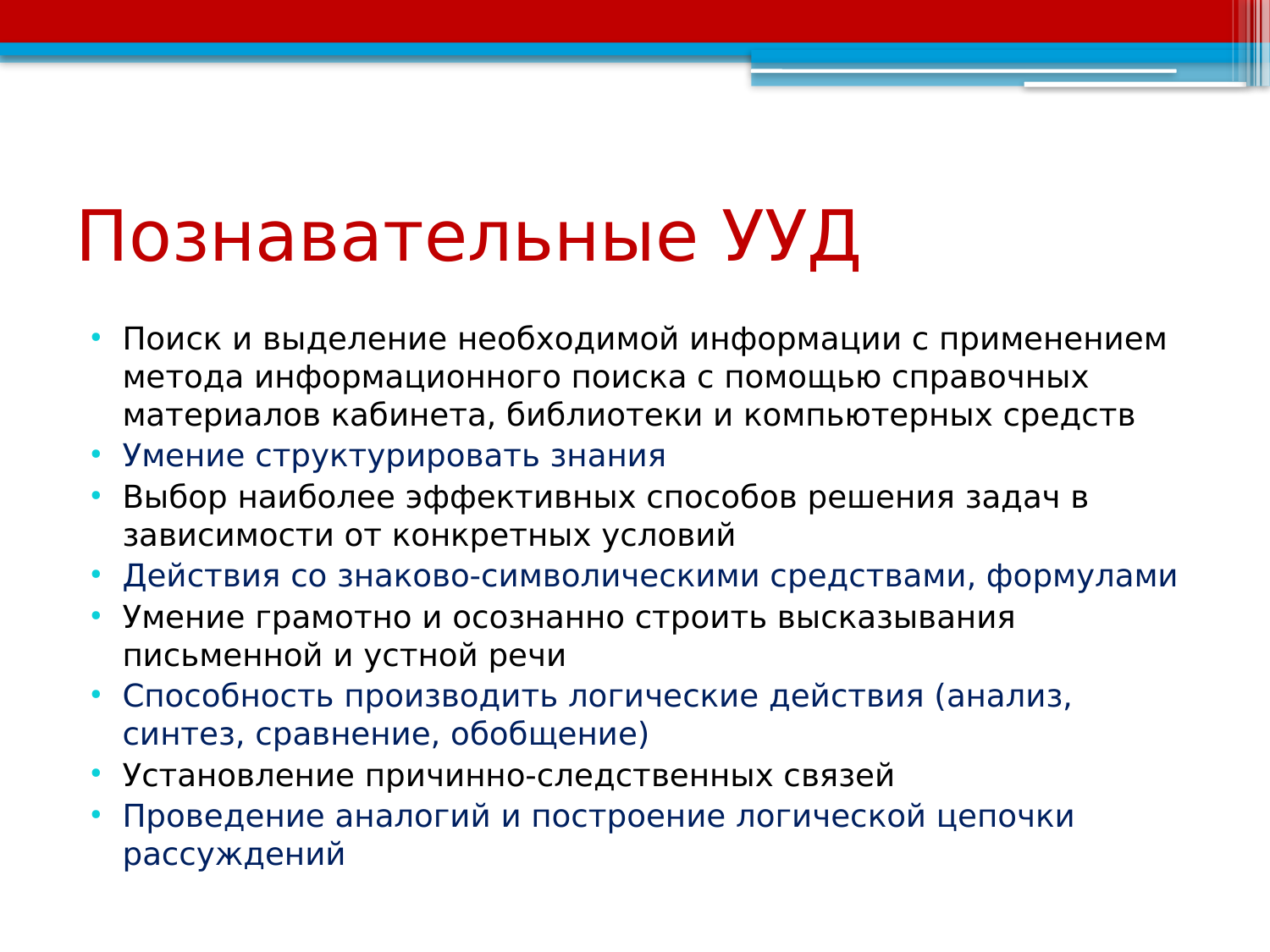

# Познавательные УУД
Поиск и выделение необходимой информации с применением метода информационного поиска с помощью справочных материалов кабинета, библиотеки и компьютерных средств
Умение структурировать знания
Выбор наиболее эффективных способов решения задач в зависимости от конкретных условий
Действия со знаково-символическими средствами, формулами
Умение грамотно и осознанно строить высказывания письменной и устной речи
Способность производить логические действия (анализ, синтез, сравнение, обобщение)
Установление причинно-следственных связей
Проведение аналогий и построение логической цепочки рассуждений